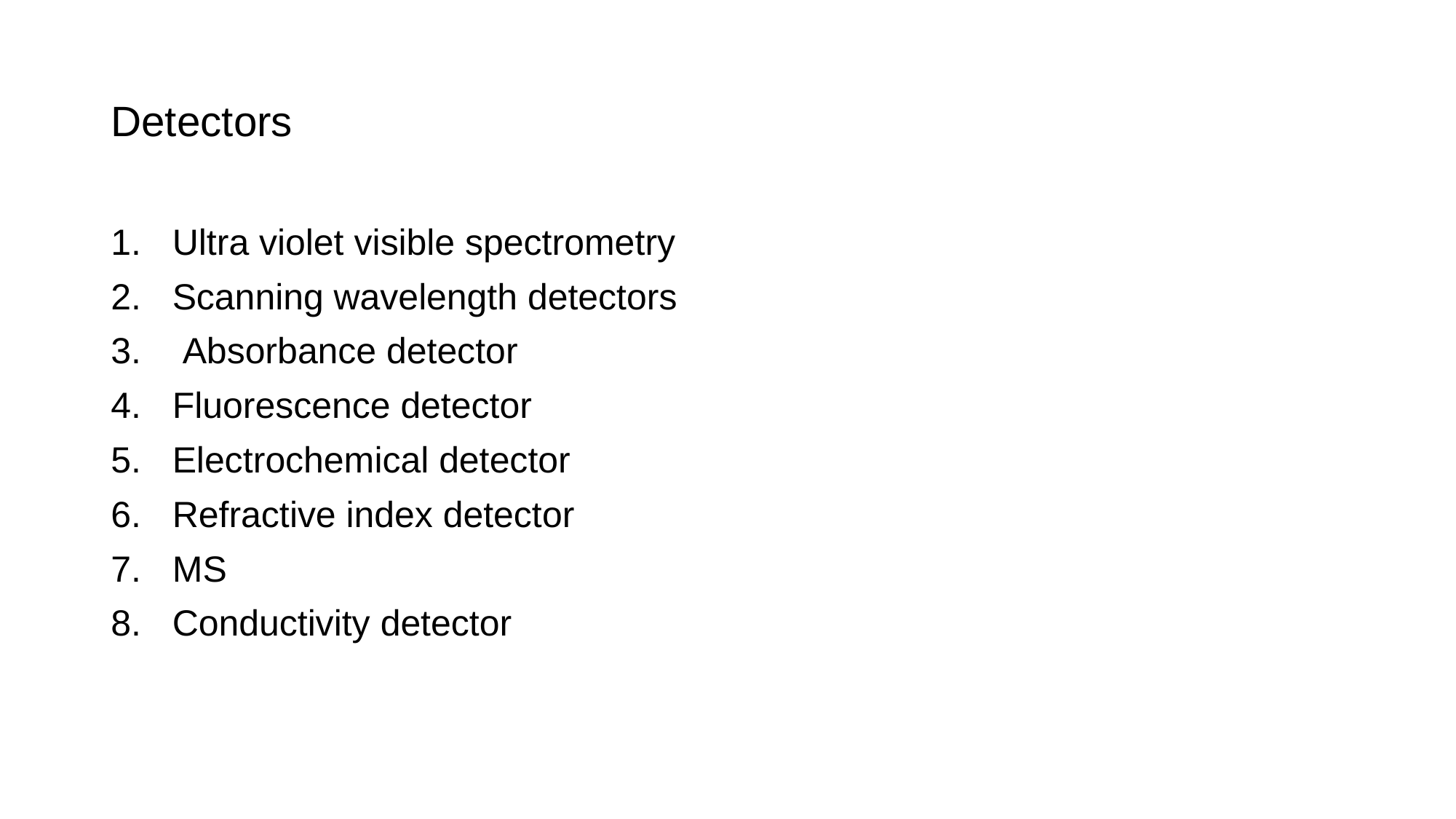

# Detectors
Ultra violet visible spectrometry
Scanning wavelength detectors
 Absorbance detector
Fluorescence detector
Electrochemical detector
Refractive index detector
MS
Conductivity detector